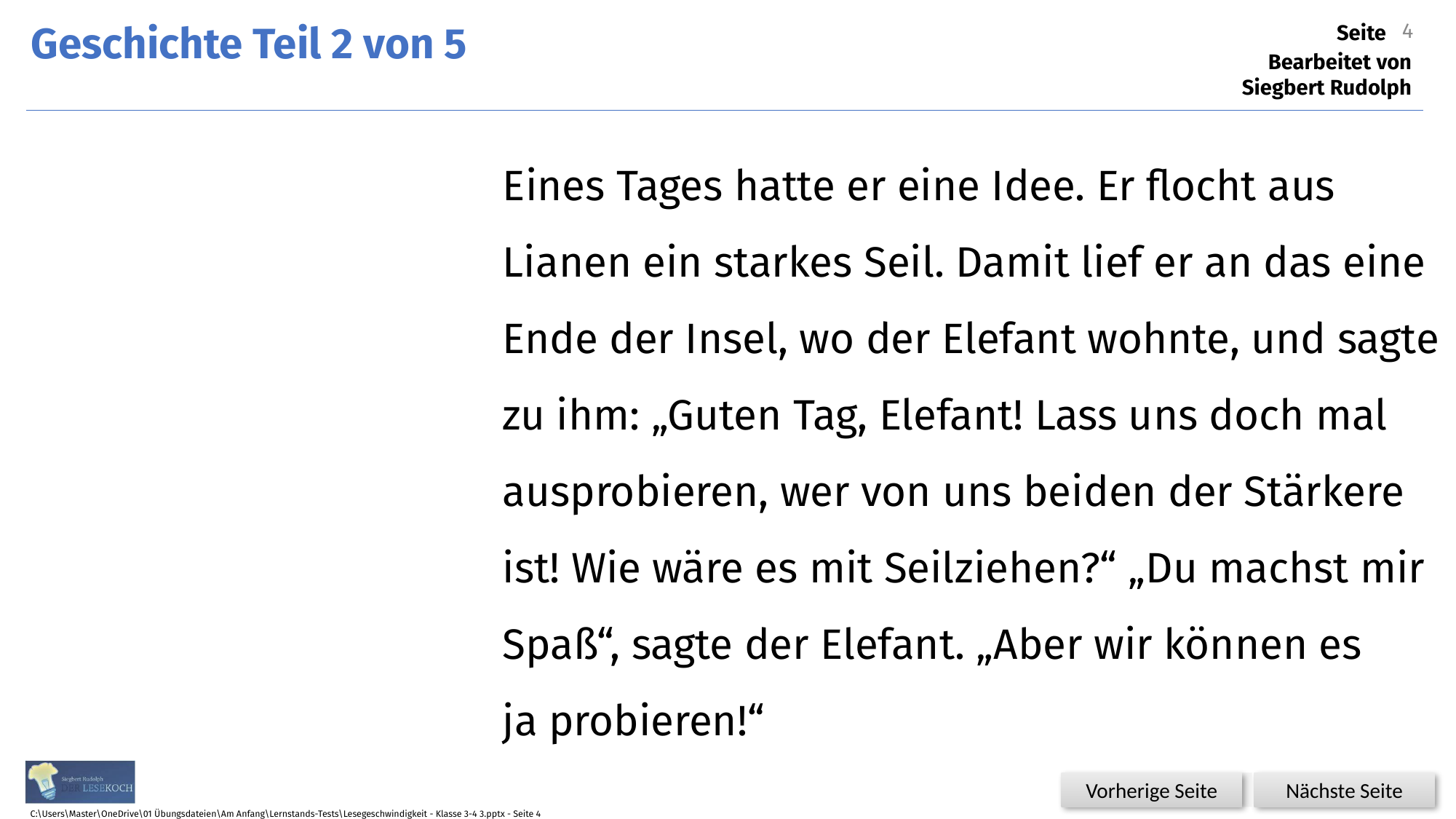

4
Geschichte Teil 2 von 5
Eines Tages hatte er eine Idee. Er flocht aus Lianen ein starkes Seil. Damit lief er an das eine Ende der Insel, wo der Elefant wohnte, und sagte zu ihm: „Guten Tag, Elefant! Lass uns doch mal ausprobieren, wer von uns beiden der Stärkere ist! Wie wäre es mit Seilziehen?“ „Du machst mir Spaß“, sagte der Elefant. „Aber wir können es
ja probieren!“
C:\Users\Master\OneDrive\01 Übungsdateien\Am Anfang\Lernstands-Tests\Lesegeschwindigkeit - Klasse 3-4 3.pptx - Seite 4